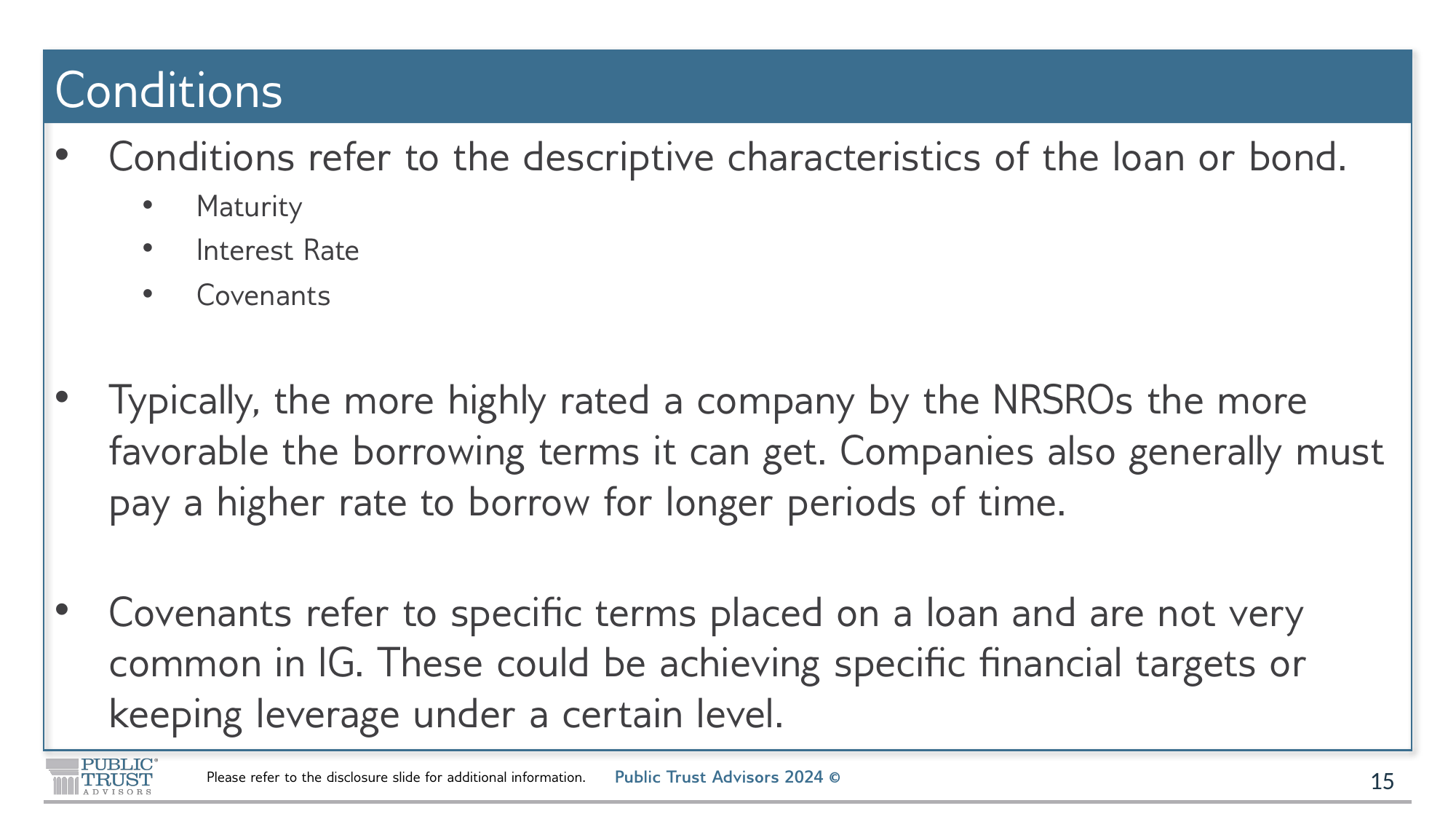

# Conditions
Conditions refer to the descriptive characteristics of the loan or bond.
Maturity
Interest Rate
Covenants
Typically, the more highly rated a company by the NRSROs the more favorable the borrowing terms it can get. Companies also generally must pay a higher rate to borrow for longer periods of time.
Covenants refer to specific terms placed on a loan and are not very common in IG. These could be achieving specific financial targets or keeping leverage under a certain level.
15
Please refer to the disclosure slide for additional information.